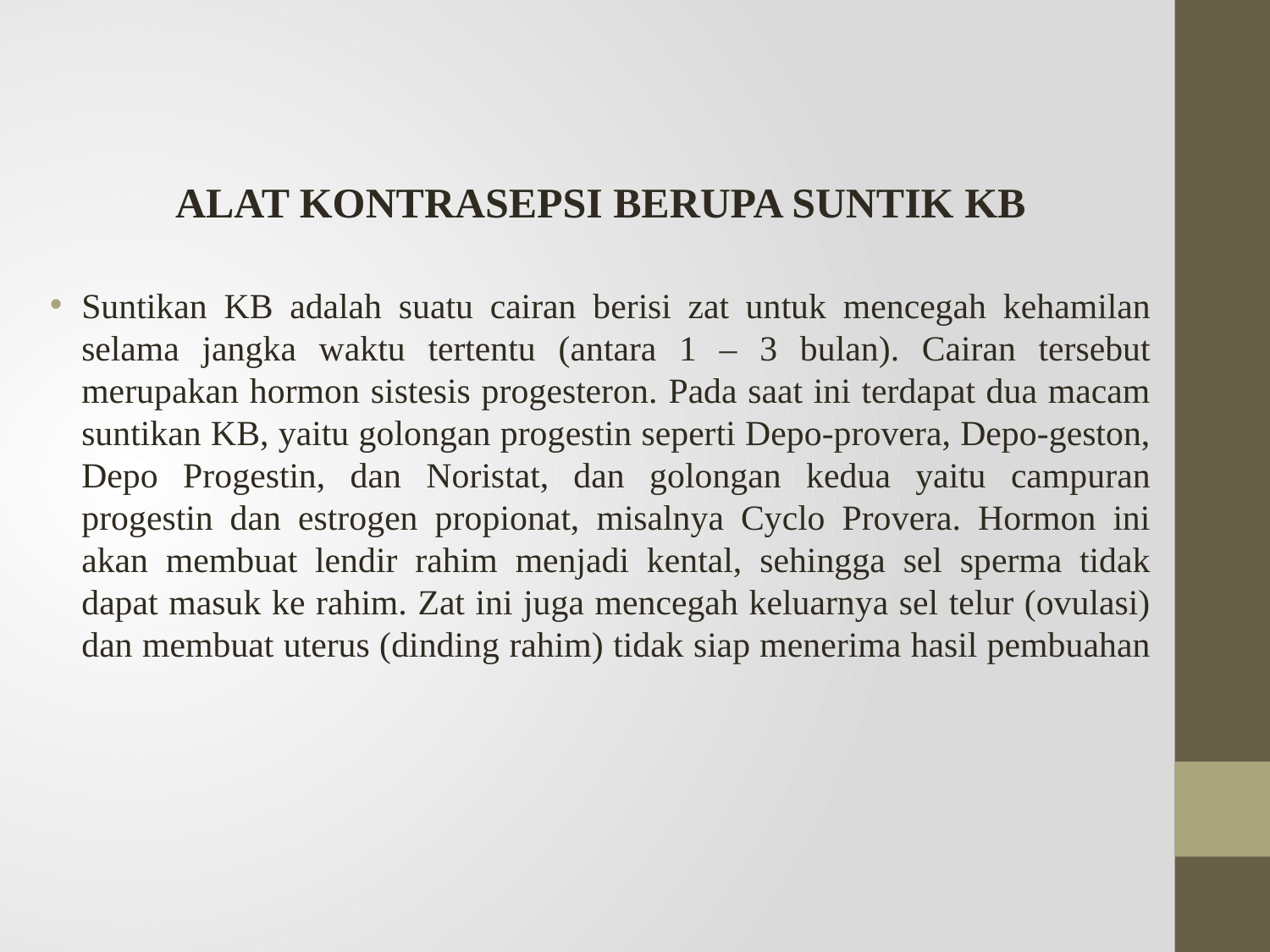

ALAT KONTRASEPSI BERUPA SUNTIK KB

Suntikan KB adalah suatu cairan berisi zat untuk mencegah kehamilan selama jangka waktu tertentu (antara 1 – 3 bulan). Cairan tersebut merupakan hormon sistesis progesteron. Pada saat ini terdapat dua macam suntikan KB, yaitu golongan progestin seperti Depo-provera, Depo-geston, Depo Progestin, dan Noristat, dan golongan kedua yaitu campuran progestin dan estrogen propionat, misalnya Cyclo Provera. Hormon ini akan membuat lendir rahim menjadi kental, sehingga sel sperma tidak dapat masuk ke rahim. Zat ini juga mencegah keluarnya sel telur (ovulasi) dan membuat uterus (dinding rahim) tidak siap menerima hasil pembuahan